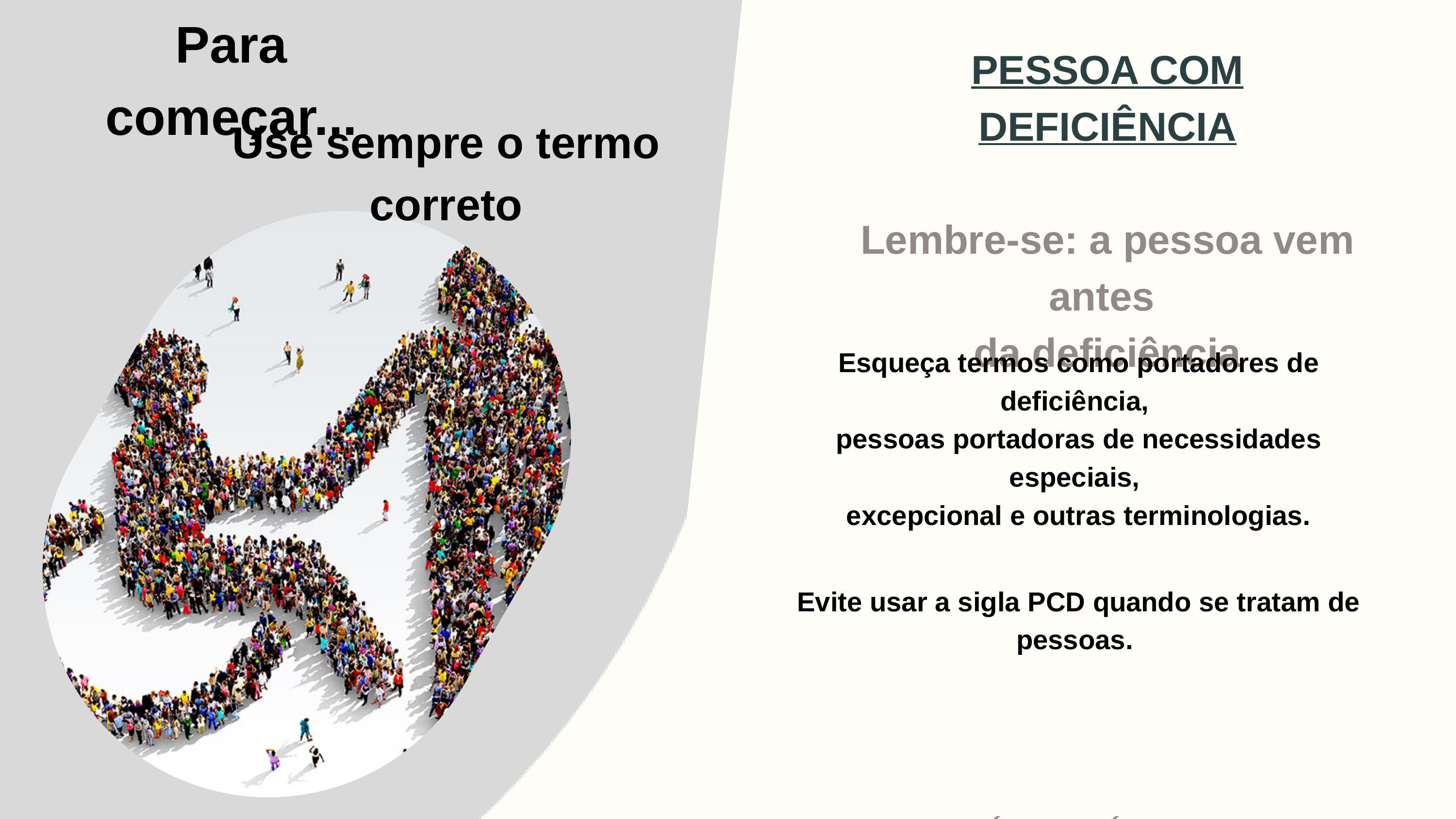

Para começar...
PESSOA COM DEFICIÊNCIA

Lembre-se: a pessoa vem antes
da deficiência
Use sempre o termo correto

Esqueça termos como portadores de deficiência,
pessoas portadoras de necessidades especiais,
excepcional e outras terminologias.

Evite usar a sigla PCD quando se tratam de pessoas.

O SIMPLES É MAIS FÁCIL DO QUE SE IMAGINA!